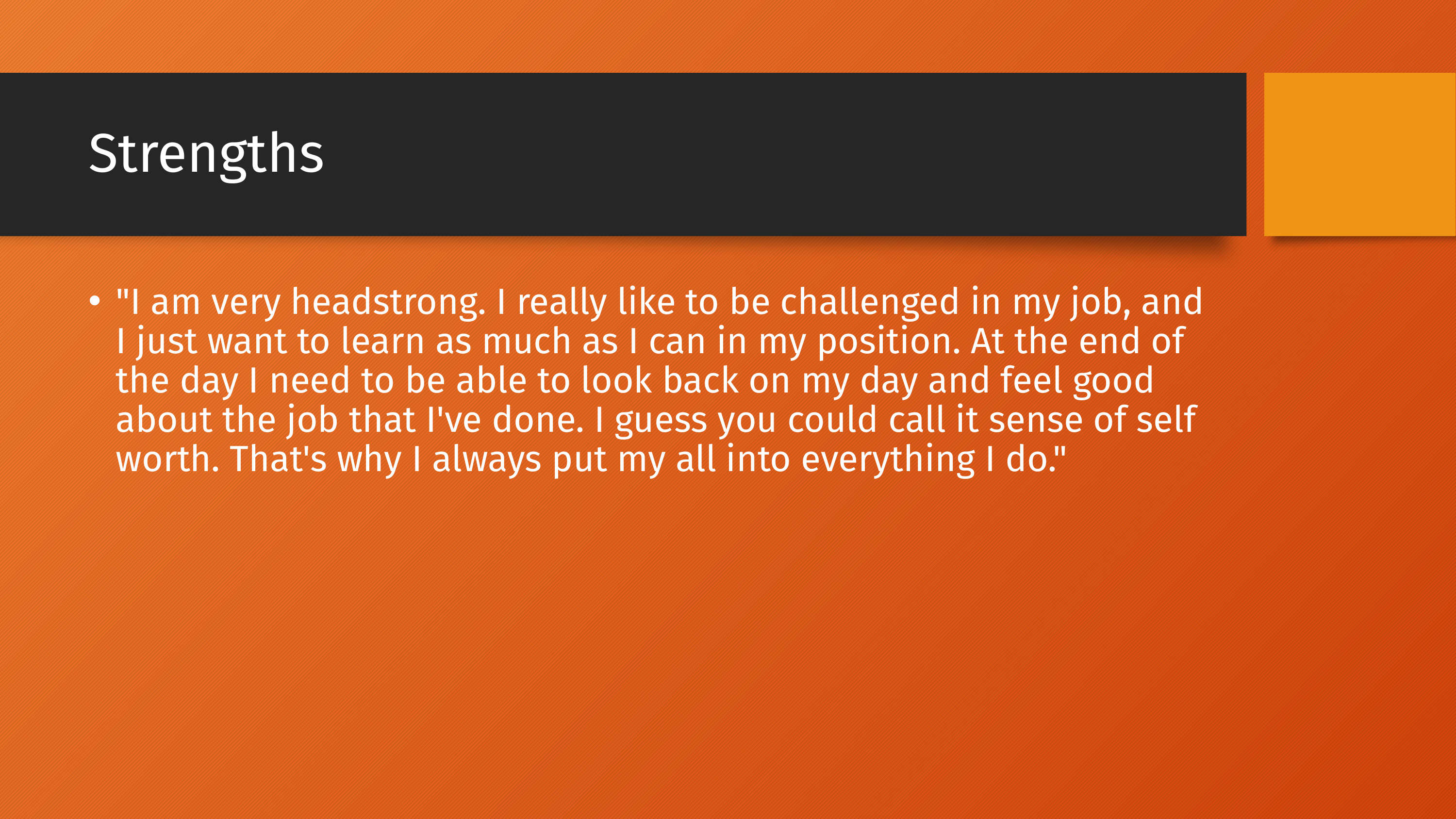

# Strengths
"I am very headstrong. I really like to be challenged in my job, and I just want to learn as much as I can in my position. At the end of the day I need to be able to look back on my day and feel good about the job that I've done. I guess you could call it sense of self worth. That's why I always put my all into everything I do."